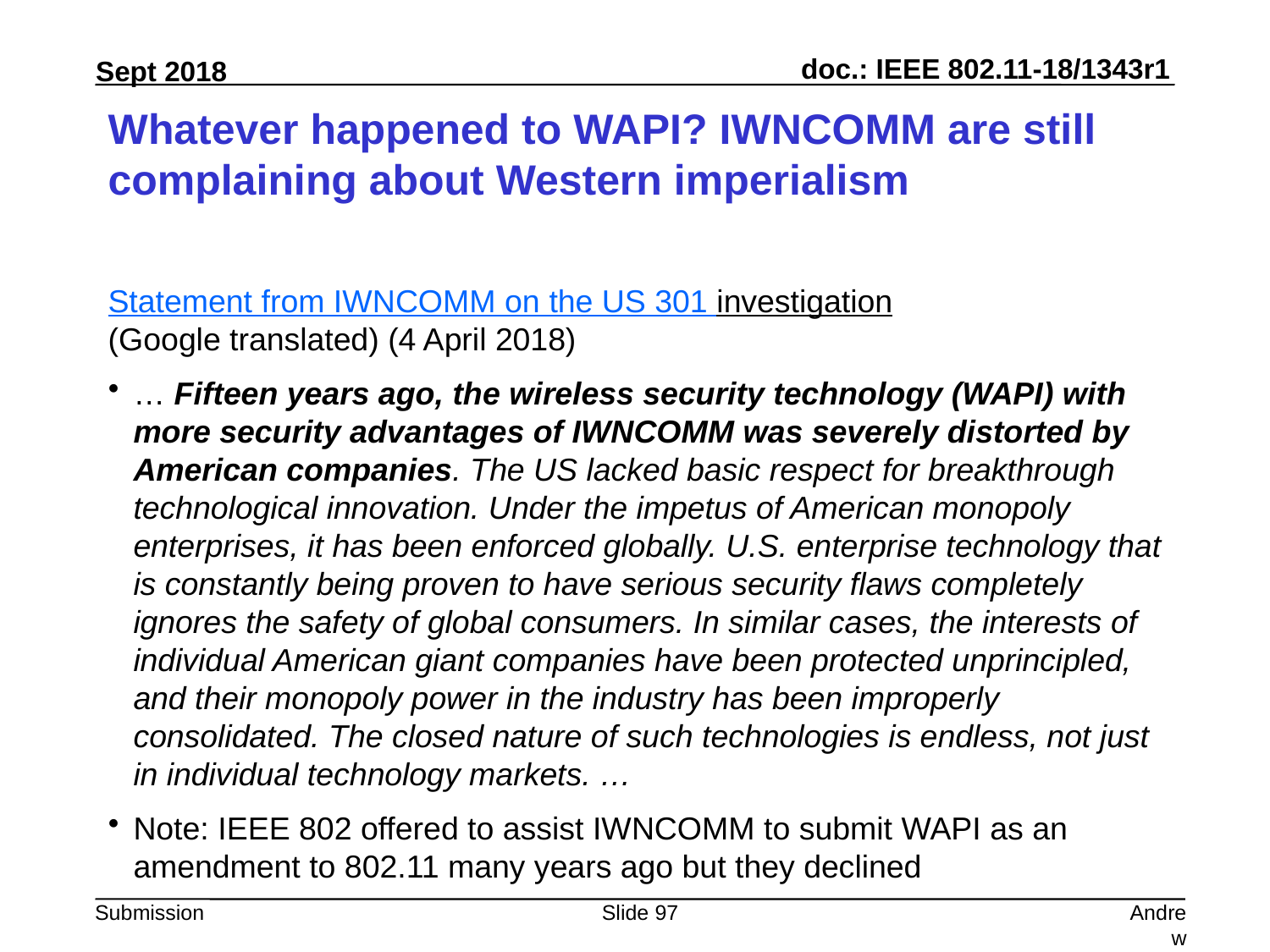

# Whatever happened to WAPI? IWNCOMM are still complaining about Western imperialism
Statement from IWNCOMM on the US 301 investigation
(Google translated) (4 April 2018)
… Fifteen years ago, the wireless security technology (WAPI) with more security advantages of IWNCOMM was severely distorted by American companies. The US lacked basic respect for breakthrough technological innovation. Under the impetus of American monopoly enterprises, it has been enforced globally. U.S. enterprise technology that is constantly being proven to have serious security flaws completely ignores the safety of global consumers. In similar cases, the interests of individual American giant companies have been protected unprincipled, and their monopoly power in the industry has been improperly consolidated. The closed nature of such technologies is endless, not just in individual technology markets. …
Note: IEEE 802 offered to assist IWNCOMM to submit WAPI as an amendment to 802.11 many years ago but they declined
Slide 97
Andrew Myles, Cisco